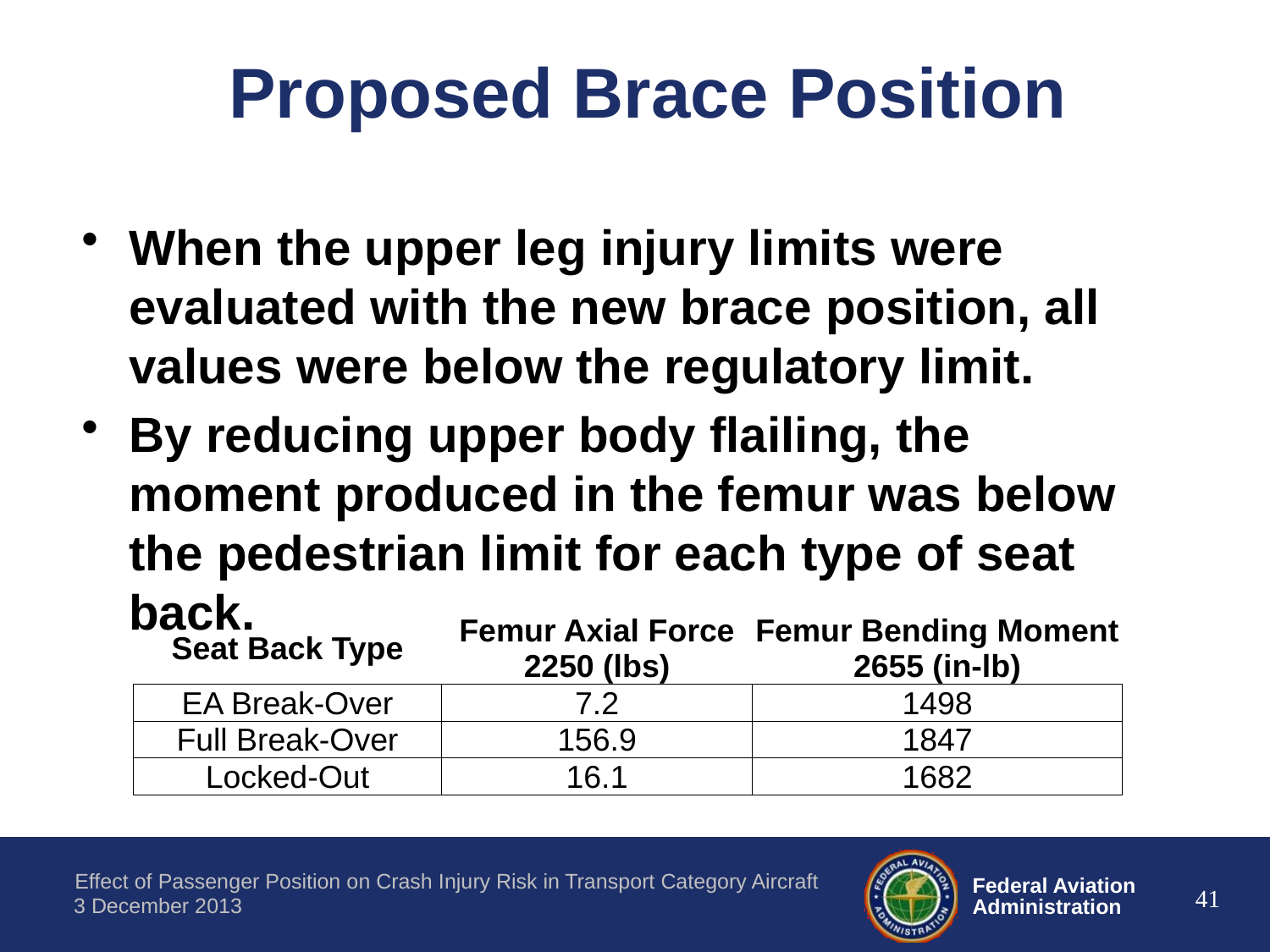

# Proposed Brace Position
When the upper leg injury limits were evaluated with the new brace position, all values were below the regulatory limit.
By reducing upper body flailing, the moment produced in the femur was below the pedestrian limit for each type of seat back.
| Seat Back Type | Femur Axial Force 2250 (lbs) | Femur Bending Moment 2655 (in-lb) |
| --- | --- | --- |
| EA Break-Over | 7.2 | 1498 |
| Full Break-Over | 156.9 | 1847 |
| Locked-Out | 16.1 | 1682 |
41